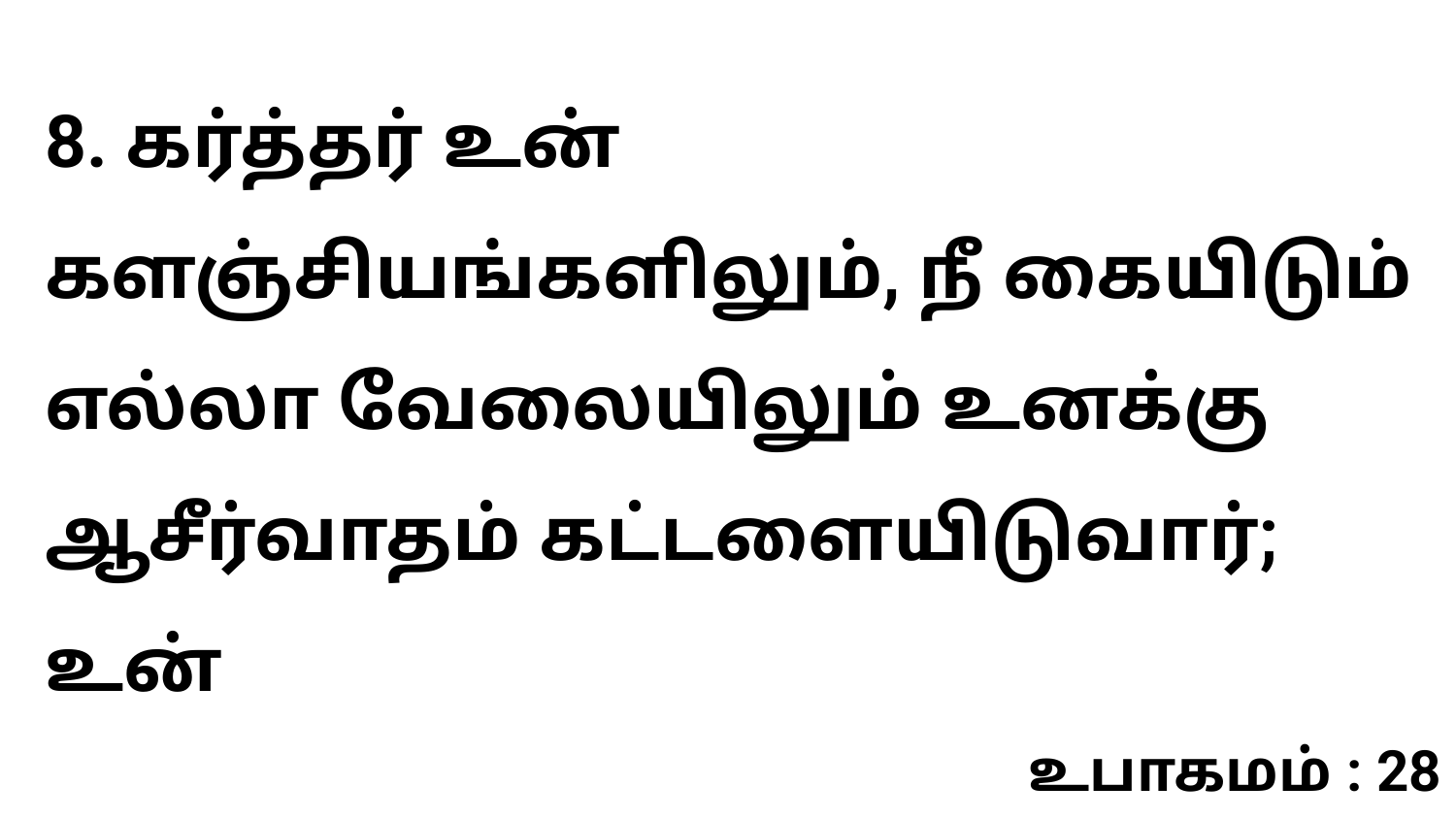

8. கர்த்தர் உன் களஞ்சியங்களிலும், நீ கையிடும் எல்லா வேலையிலும் உனக்கு ஆசீர்வாதம் கட்டளையிடுவார்; உன்
உபாகமம் : 28